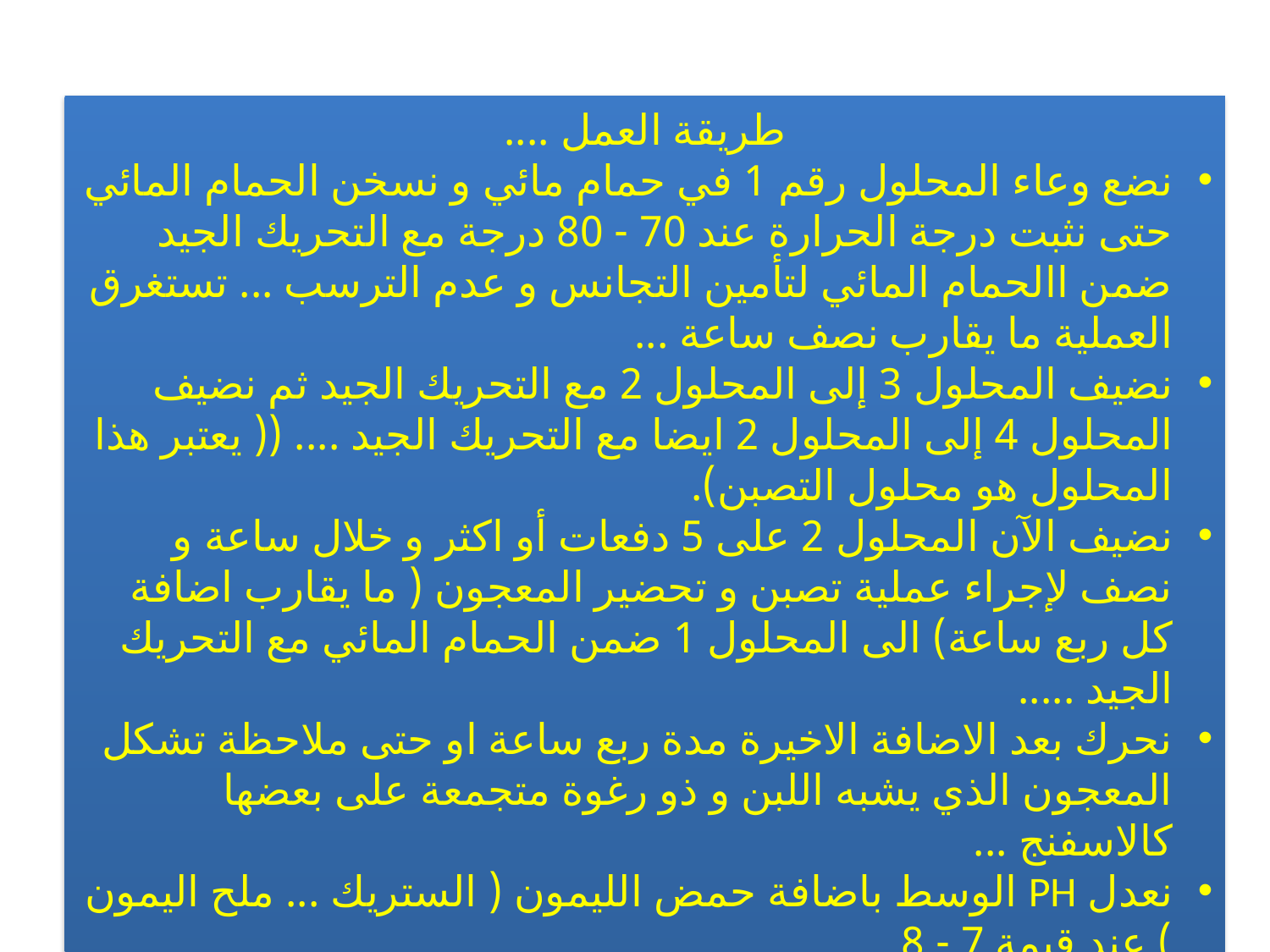

طريقة العمل ....
نضع وعاء المحلول رقم 1 في حمام مائي و نسخن الحمام المائي حتى نثبت درجة الحرارة عند 70 - 80 درجة مع التحريك الجيد ضمن االحمام المائي لتأمين التجانس و عدم الترسب ... تستغرق العملية ما يقارب نصف ساعة ...
نضيف المحلول 3 إلى المحلول 2 مع التحريك الجيد ثم نضيف المحلول 4 إلى المحلول 2 ايضا مع التحريك الجيد .... (( يعتبر هذا المحلول هو محلول التصبن).
نضيف الآن المحلول 2 على 5 دفعات أو اكثر و خلال ساعة و نصف لإجراء عملية تصبن و تحضير المعجون ( ما يقارب اضافة كل ربع ساعة) الى المحلول 1 ضمن الحمام المائي مع التحريك الجيد .....
نحرك بعد الاضافة الاخيرة مدة ربع ساعة او حتى ملاحظة تشكل المعجون الذي يشبه اللبن و ذو رغوة متجمعة على بعضها كالاسفنج ...
نعدل PH الوسط باضافة حمض الليمون ( الستريك ... ملح اليمون ) عند قيمة 7 - 8 ...
نضيف قليلاً من العطر مثل عطر الليمون لإعطاء رائحة لطيفة للمجون .....